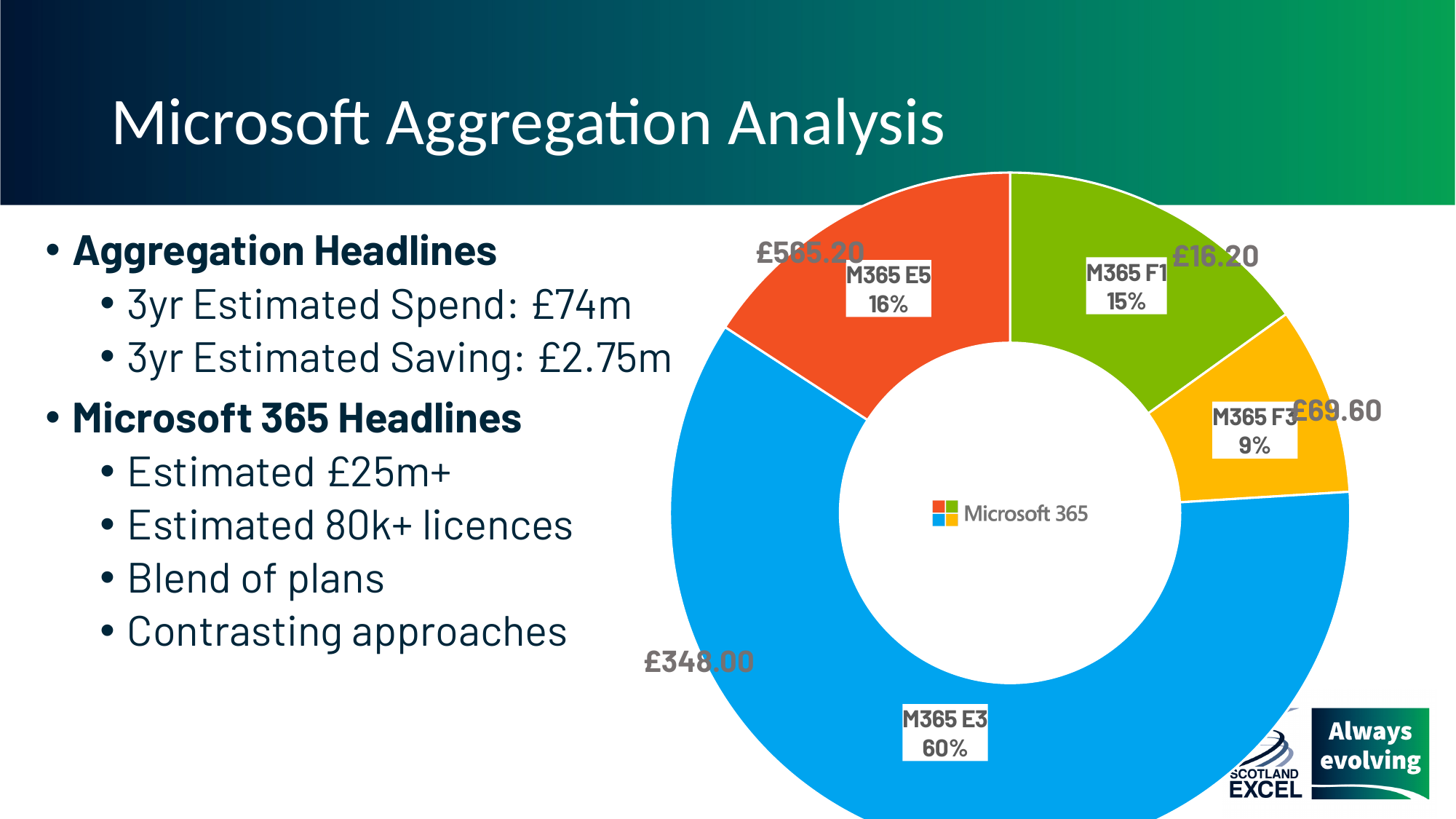

# Microsoft Aggregation Analysis

### Chart

| Category |  |
|---|---|
| M365 F1 | 12405.0 |
| M365 F3 | 7355.0 |
| M365 E3 | 49535.0 |
| M365 E5 | 13010.0 |
Aggregation Headlines
3yr Estimated Spend: £74m
3yr Estimated Saving: £2.75m
Microsoft 365 Headlines
Estimated £25m+
Estimated 80k+ licences
Blend of plans
Contrasting approaches
£565.20
£16.20
£69.60
£348.00